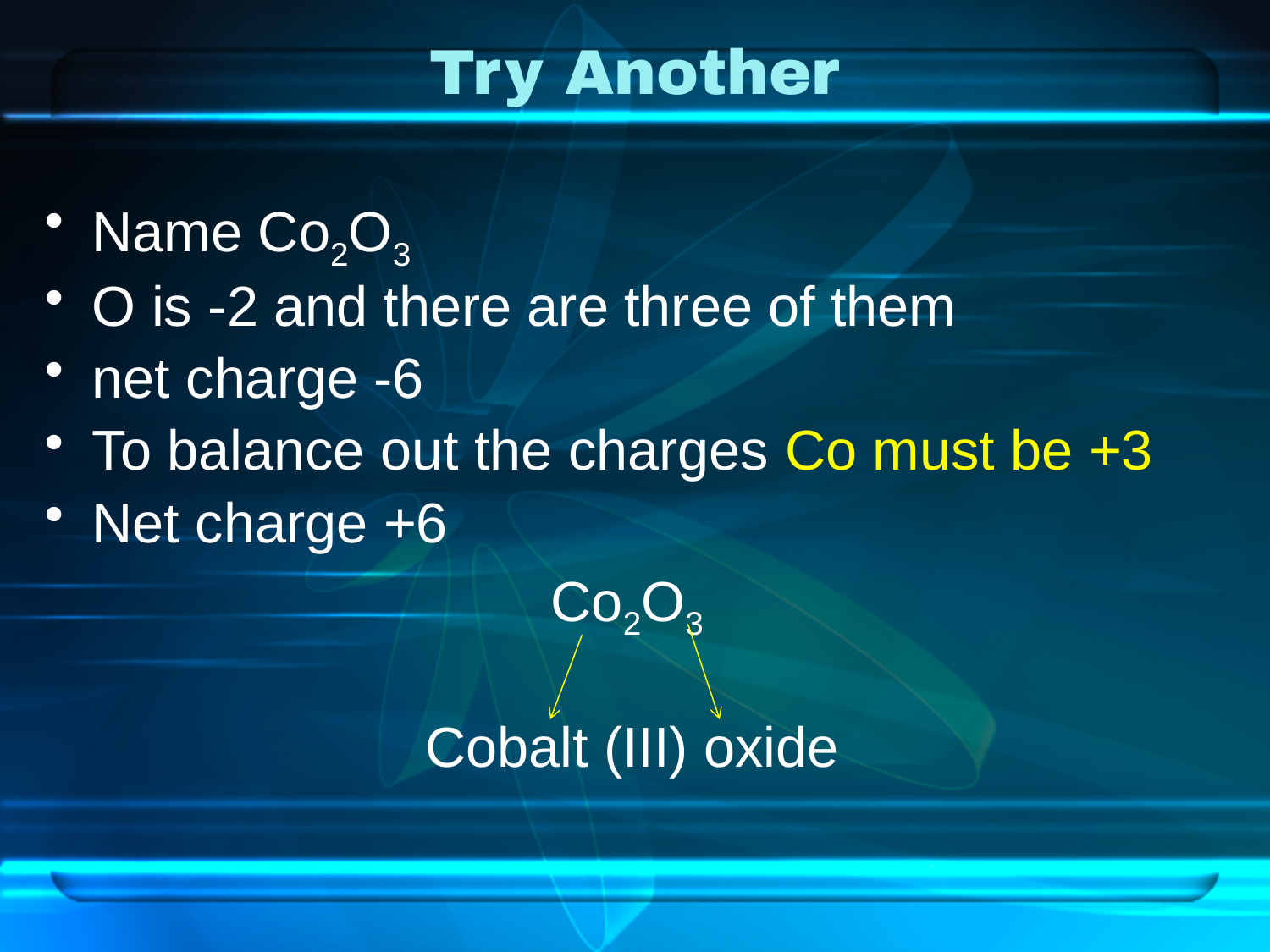

# Try Another
Name Co2O3
O is -2 and there are three of them
net charge -6
To balance out the charges Co must be +3
Net charge +6
Co2O3

			Cobalt (III) oxide